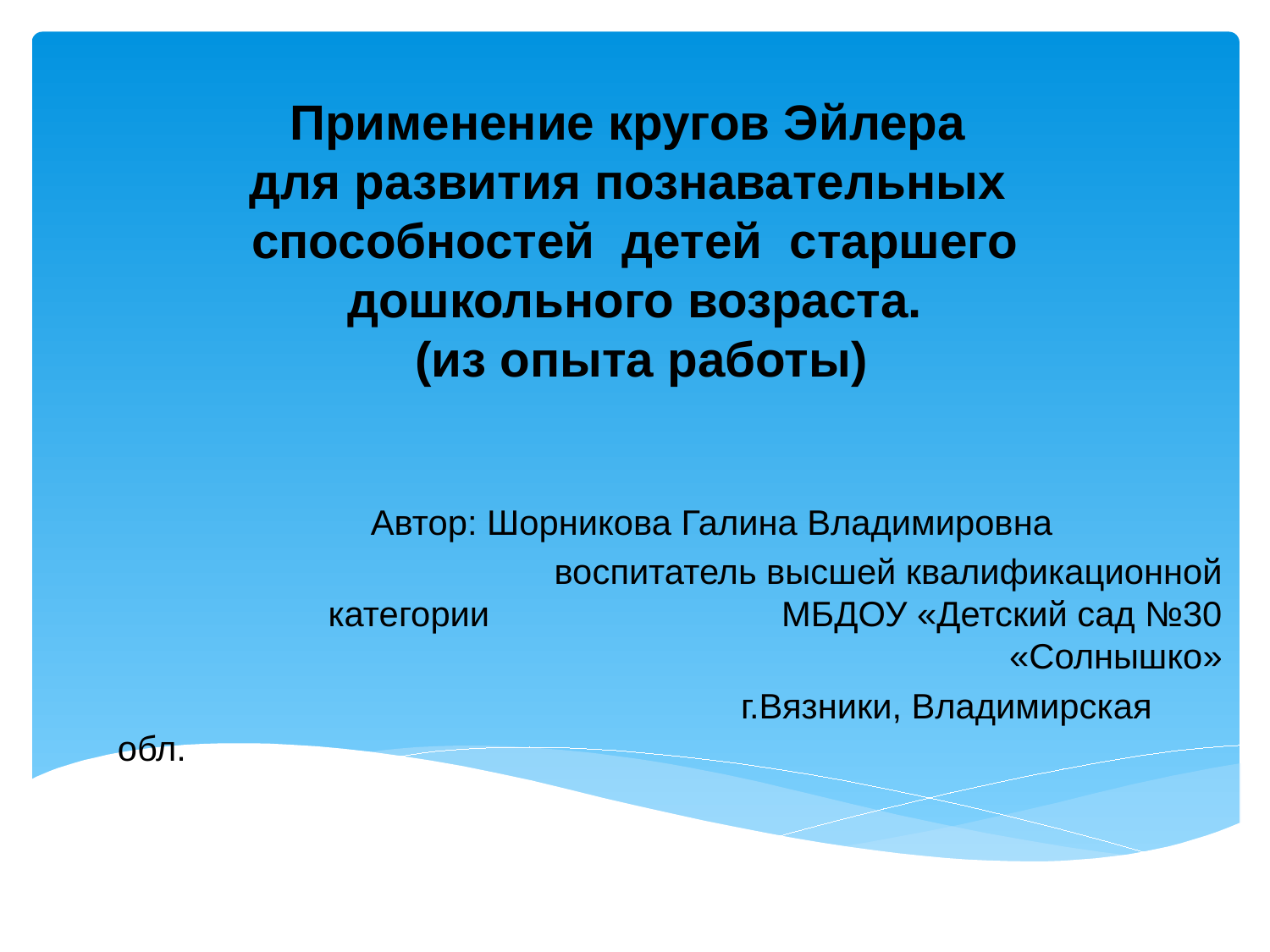

# Применение кругов Эйлера для развития познавательных  способностей  детей  старшего дошкольного возраста. (из опыта работы)
                          Автор: Шорникова Галина Владимировна
                                        воспитатель высшей квалификационной категории                              МБДОУ «Детский сад №30 «Солнышко»
                                                                г.Вязники, Владимирская обл.